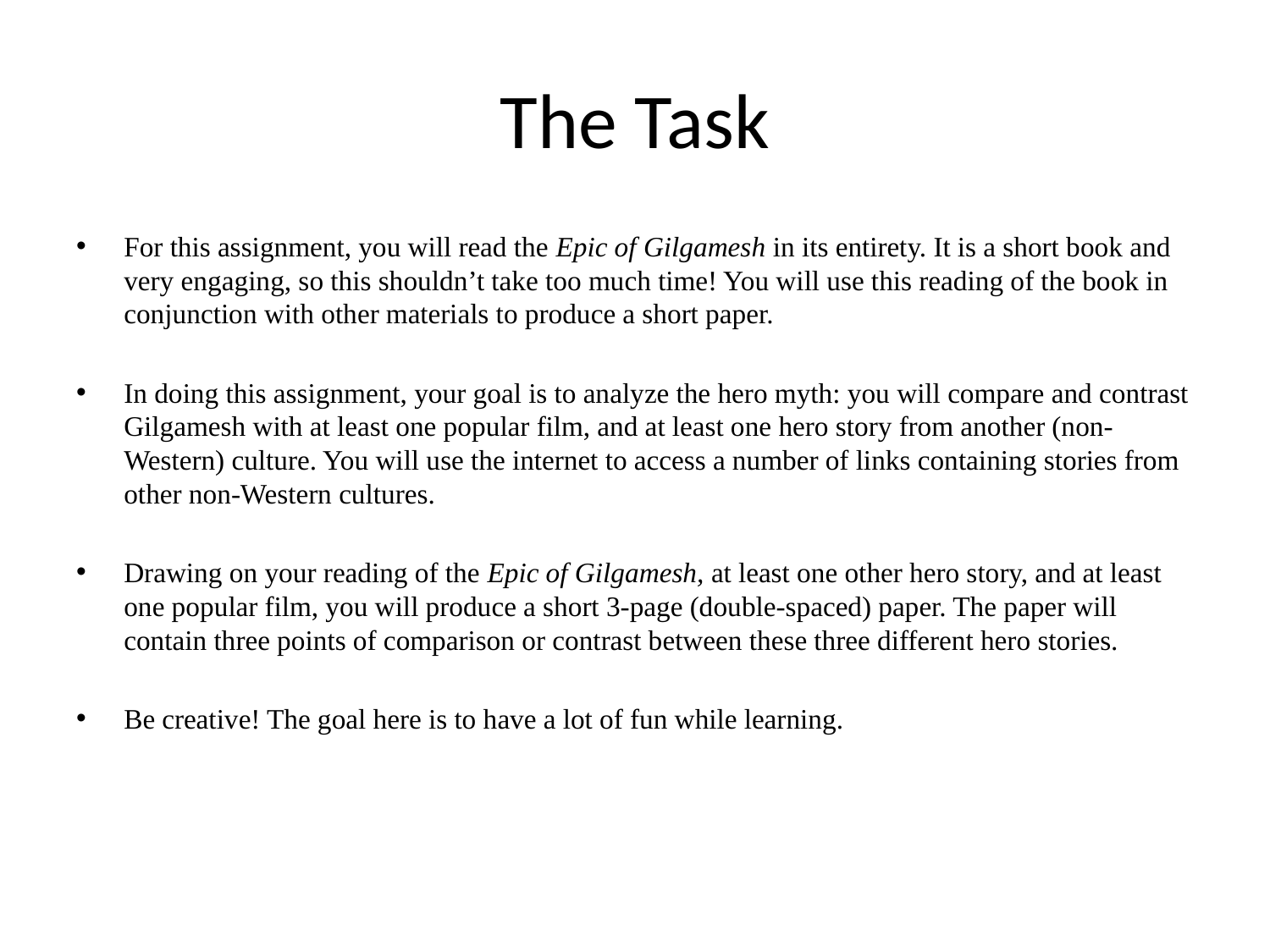

# The Task
For this assignment, you will read the Epic of Gilgamesh in its entirety. It is a short book and very engaging, so this shouldn’t take too much time! You will use this reading of the book in conjunction with other materials to produce a short paper.

In doing this assignment, your goal is to analyze the hero myth: you will compare and contrast Gilgamesh with at least one popular film, and at least one hero story from another (non-Western) culture. You will use the internet to access a number of links containing stories from other non-Western cultures.

Drawing on your reading of the Epic of Gilgamesh, at least one other hero story, and at least one popular film, you will produce a short 3-page (double-spaced) paper. The paper will contain three points of comparison or contrast between these three different hero stories.

Be creative! The goal here is to have a lot of fun while learning.